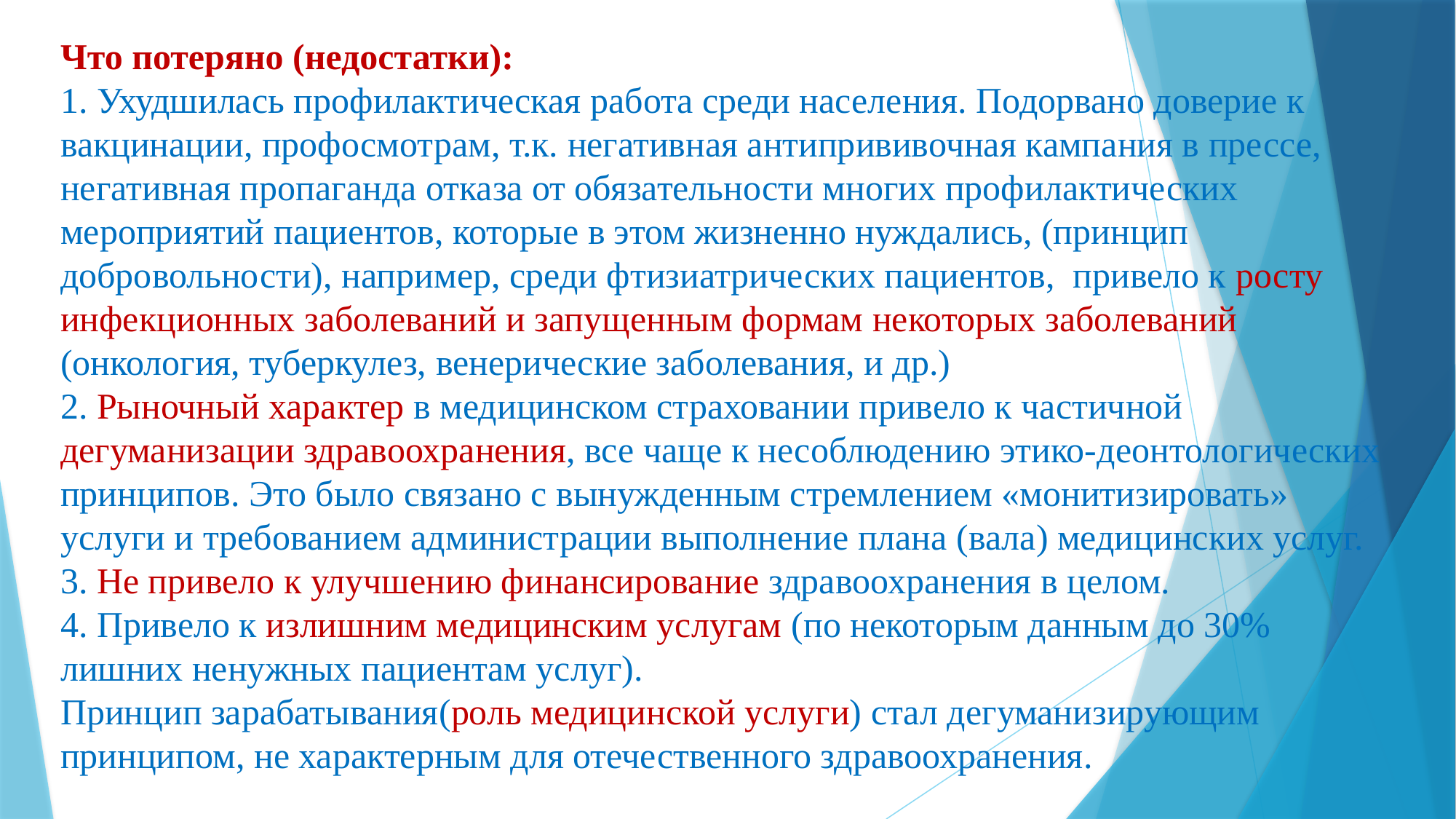

Что потеряно (недостатки):
1. Ухудшилась профилактическая работа среди населения. Подорвано доверие к вакцинации, профосмотрам, т.к. негативная антипрививочная кампания в прессе, негативная пропаганда отказа от обязательности многих профилактических мероприятий пациентов, которые в этом жизненно нуждались, (принцип добровольности), например, среди фтизиатрических пациентов,  привело к росту инфекционных заболеваний и запущенным формам некоторых заболеваний (онкология, туберкулез, венерические заболевания, и др.)
2. Рыночный характер в медицинском страховании привело к частичной дегуманизации здравоохранения, все чаще к несоблюдению этико-деонтологических принципов. Это было связано с вынужденным стремлением «монитизировать» услуги и требованием администрации выполнение плана (вала) медицинских услуг.
3. Не привело к улучшению финансирование здравоохранения в целом.
4. Привело к излишним медицинским услугам (по некоторым данным до 30% лишних ненужных пациентам услуг).
Принцип зарабатывания(роль медицинской услуги) стал дегуманизирующим принципом, не характерным для отечественного здравоохранения.